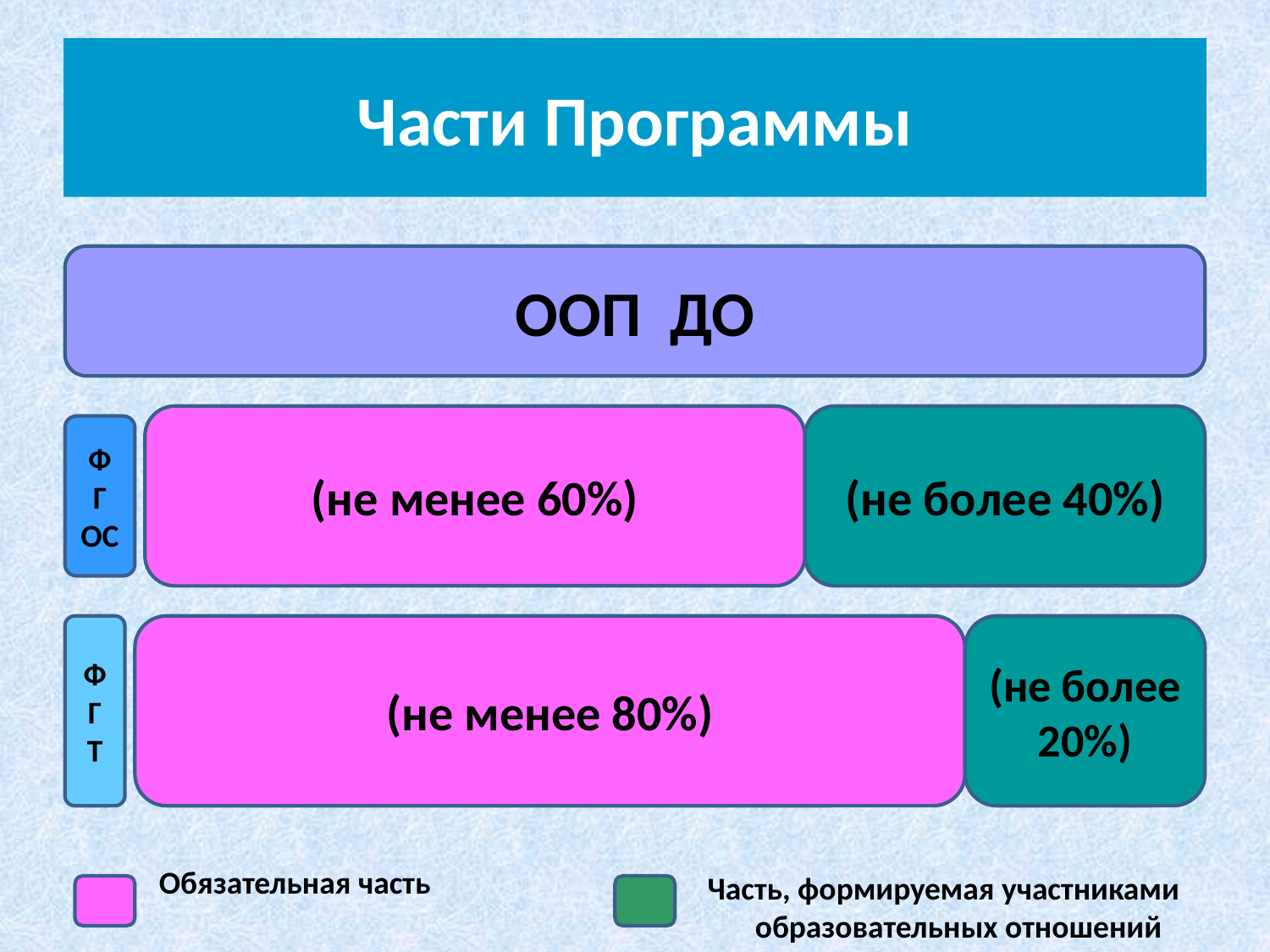

# Части Программы

ООП  ДО
(не менее 60%)
(не более 40%)
Ф
Г
ОС
ФГТ
(не менее 80%)
(не более 20%)
Обязательная часть
Часть, формируемая участниками образовательных отношений